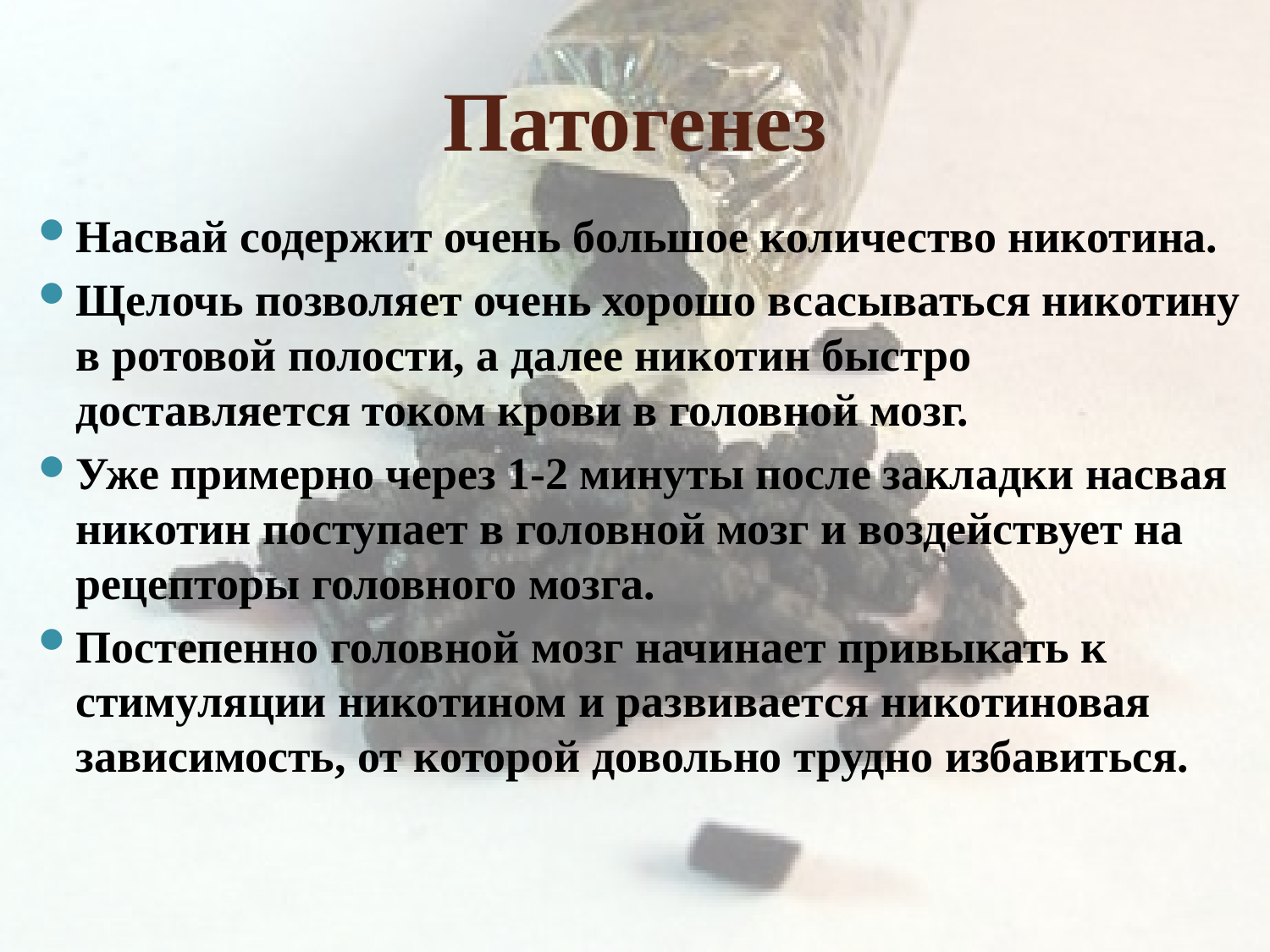

Патогенез
Насвай содержит очень большое количество никотина.
Щелочь позволяет очень хорошо всасываться никотину в ротовой полости, а далее никотин быстро доставляется током крови в головной мозг.
Уже примерно через 1-2 минуты после закладки насвая никотин поступает в головной мозг и воздействует на рецепторы головного мозга.
Постепенно головной мозг начинает привыкать к стимуляции никотином и развивается никотиновая зависимость, от которой довольно трудно избавиться.